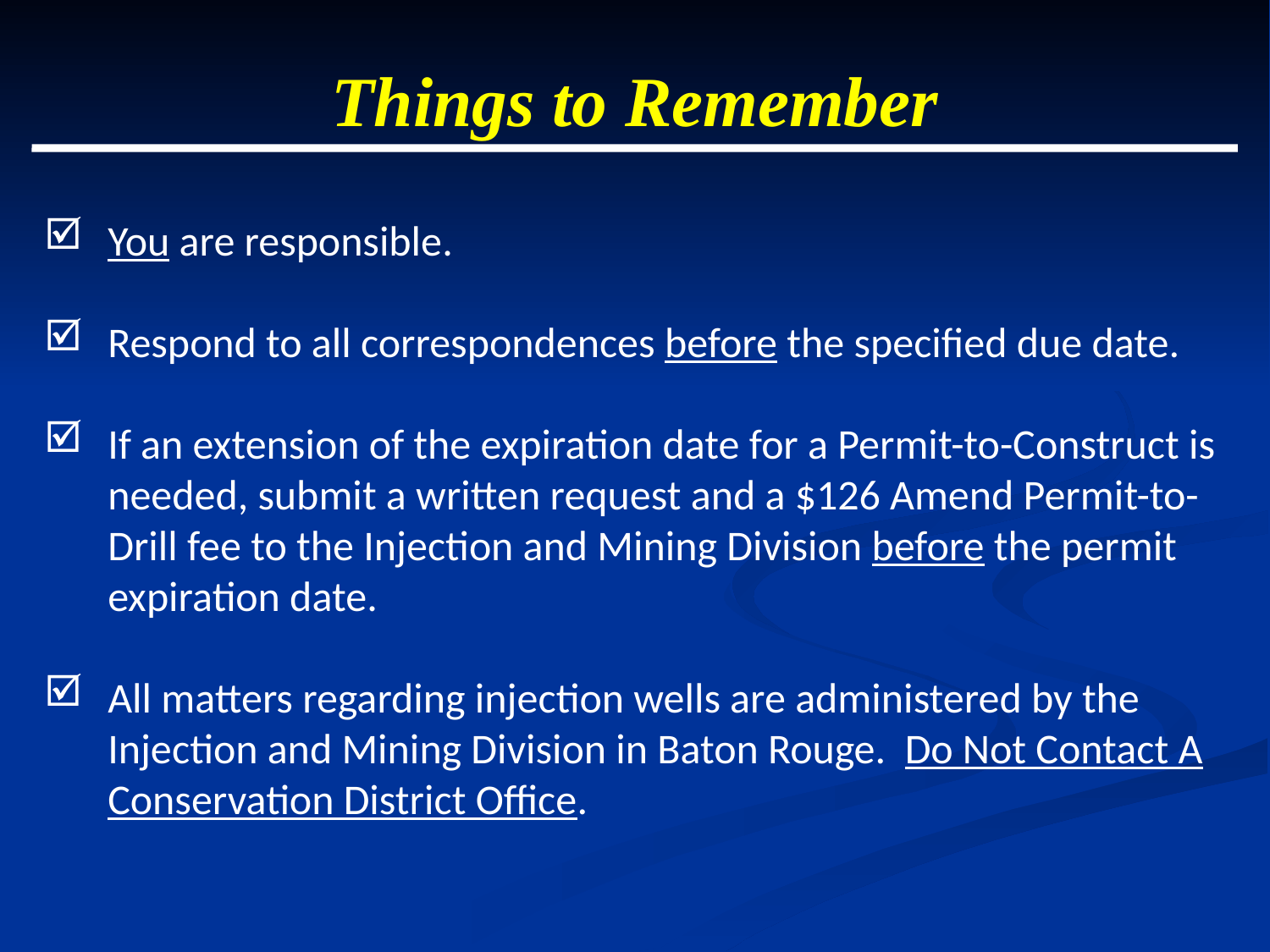

Things to Remember

You are responsible.

Respond to all correspondences before the specified due date.

If an extension of the expiration date for a Permit-to-Construct is needed, submit a written request and a $126 Amend Permit-to-Drill fee to the Injection and Mining Division before the permit expiration date.

All matters regarding injection wells are administered by the Injection and Mining Division in Baton Rouge.  Do Not Contact A Conservation District Office.